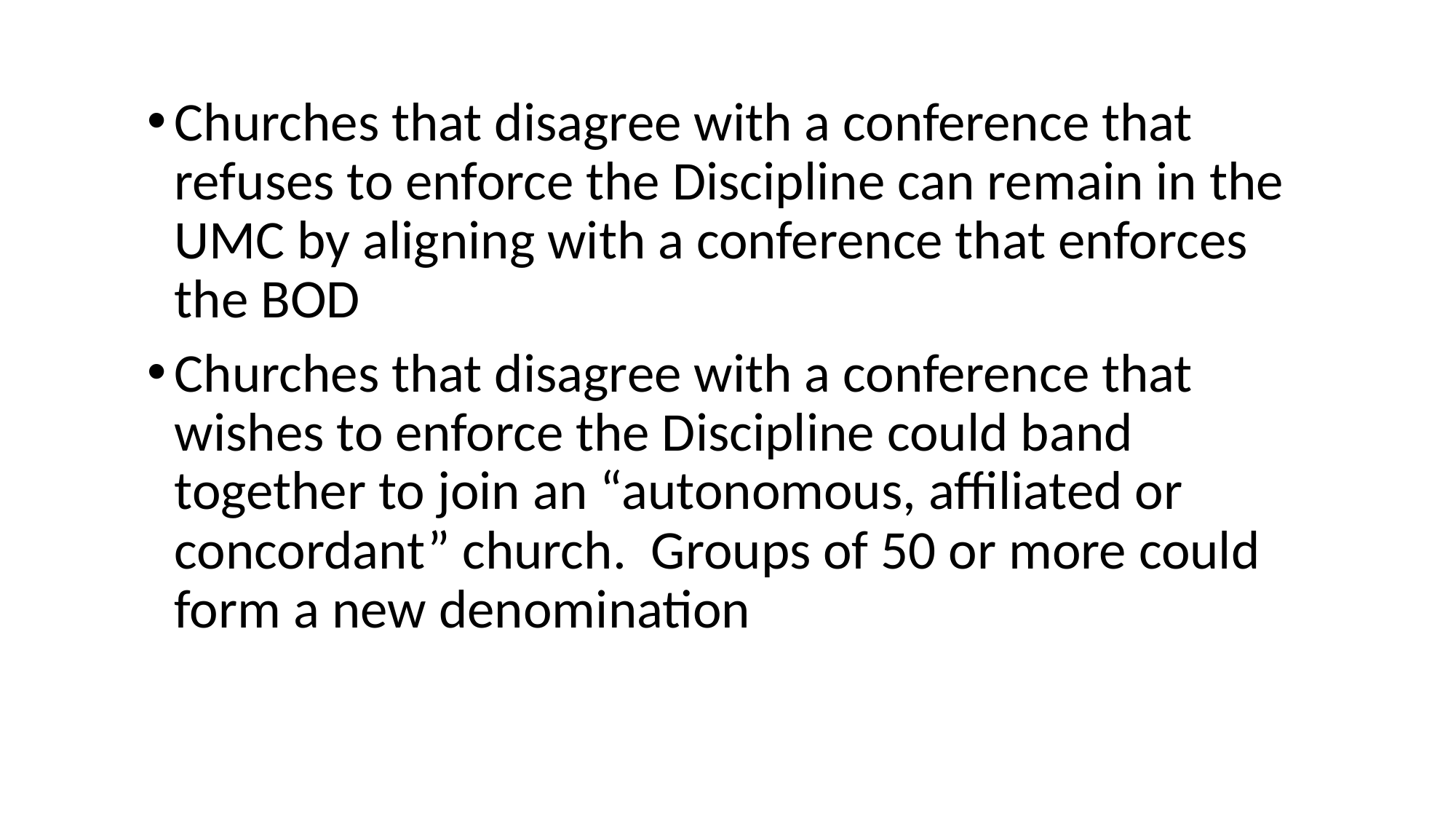

Churches that disagree with a conference that refuses to enforce the Discipline can remain in the UMC by aligning with a conference that enforces the BOD
Churches that disagree with a conference that wishes to enforce the Discipline could band together to join an “autonomous, affiliated or concordant” church.  Groups of 50 or more could form a new denomination